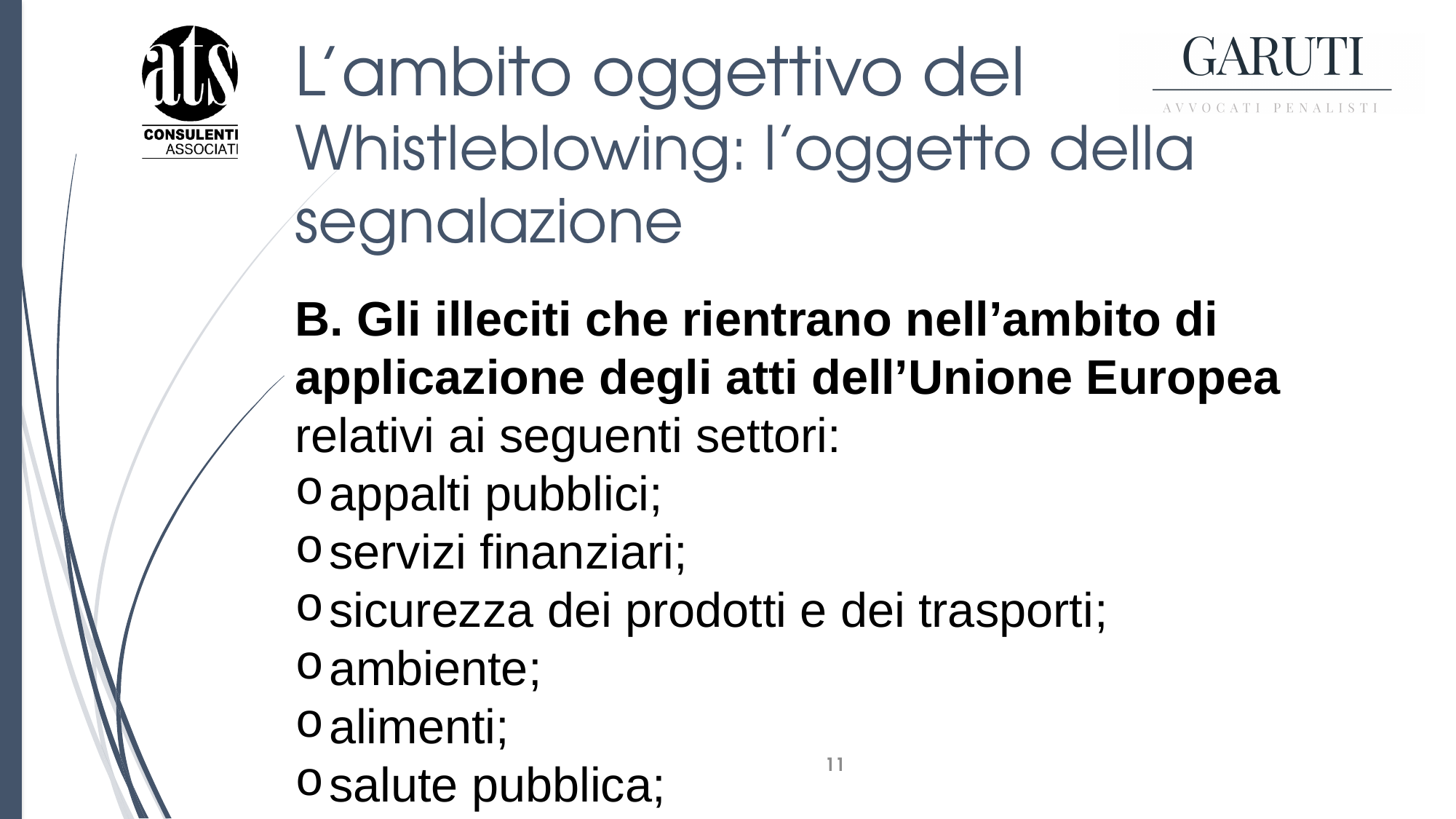

# L’ambito oggettivo del Whistleblowing: l’oggetto della segnalazione

B. Gli illeciti che rientrano nell’ambito di applicazione degli atti dell’Unione Europea relativi ai seguenti settori:
appalti pubblici;
servizi finanziari;
sicurezza dei prodotti e dei trasporti;
ambiente;
alimenti;
salute pubblica;
privacy;
sicurezza della rete;
concorrenza.

11